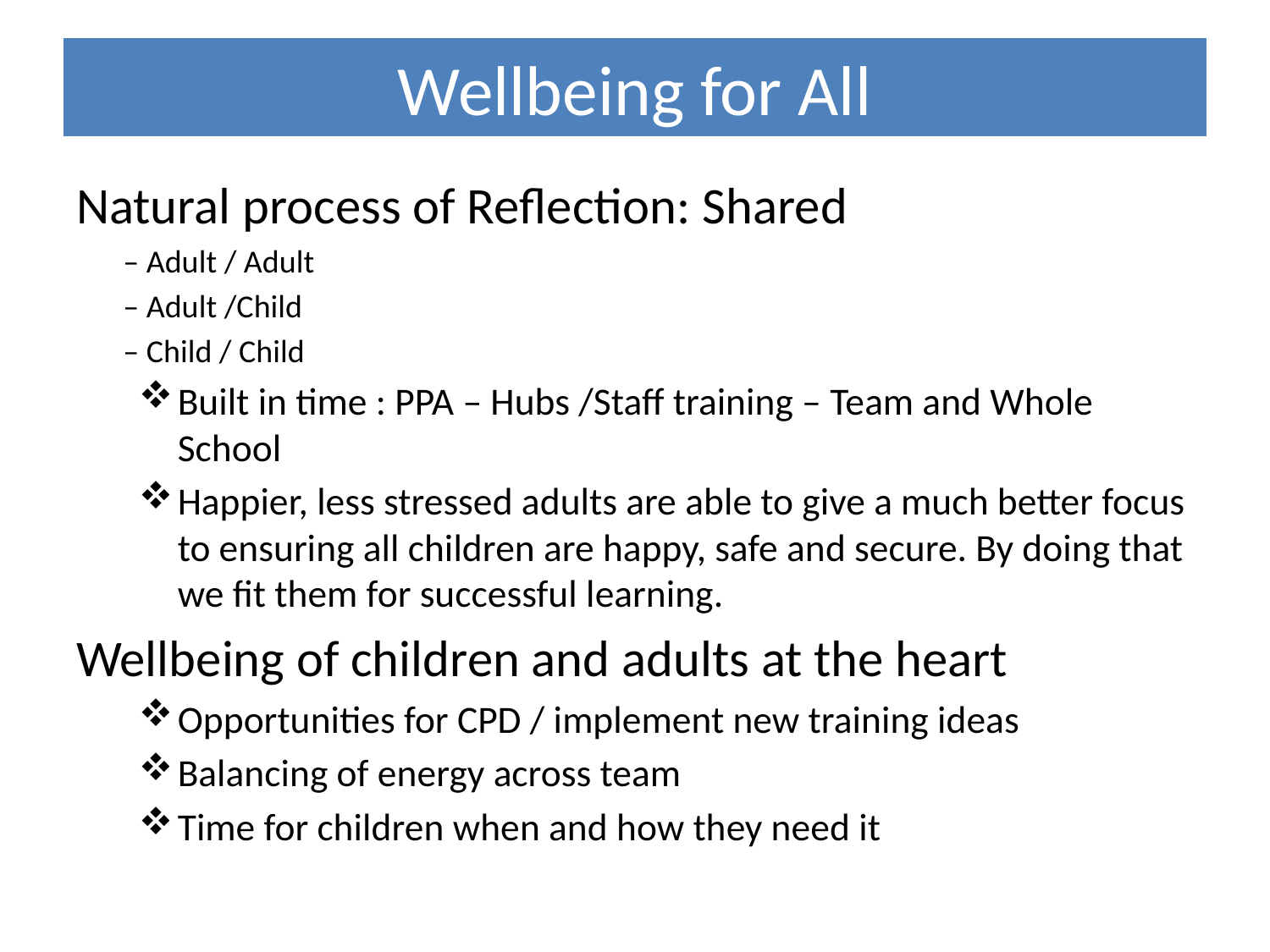

# Wellbeing for All
Natural process of Reflection: Shared
		– Adult / Adult
		– Adult /Child
		– Child / Child
Built in time : PPA – Hubs /Staff training – Team and Whole School
Happier, less stressed adults are able to give a much better focus to ensuring all children are happy, safe and secure. By doing that we fit them for successful learning.
Wellbeing of children and adults at the heart
Opportunities for CPD / implement new training ideas
Balancing of energy across team
Time for children when and how they need it